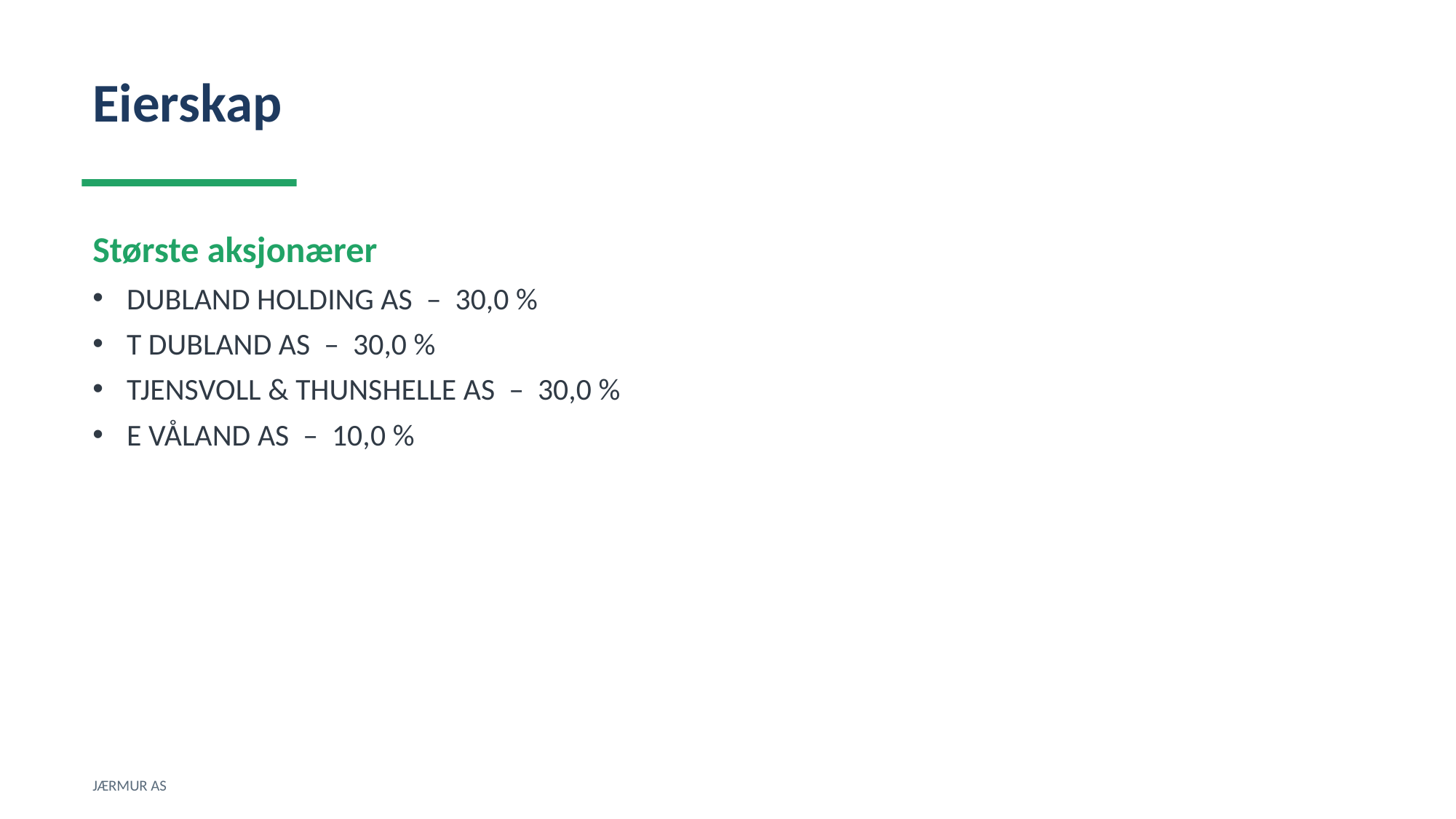

Eierskap

Største aksjonærer
DUBLAND HOLDING AS  –  30,0 %
T DUBLAND AS  –  30,0 %
TJENSVOLL & THUNSHELLE AS  –  30,0 %
E VÅLAND AS  –  10,0 %
JÆRMUR AS